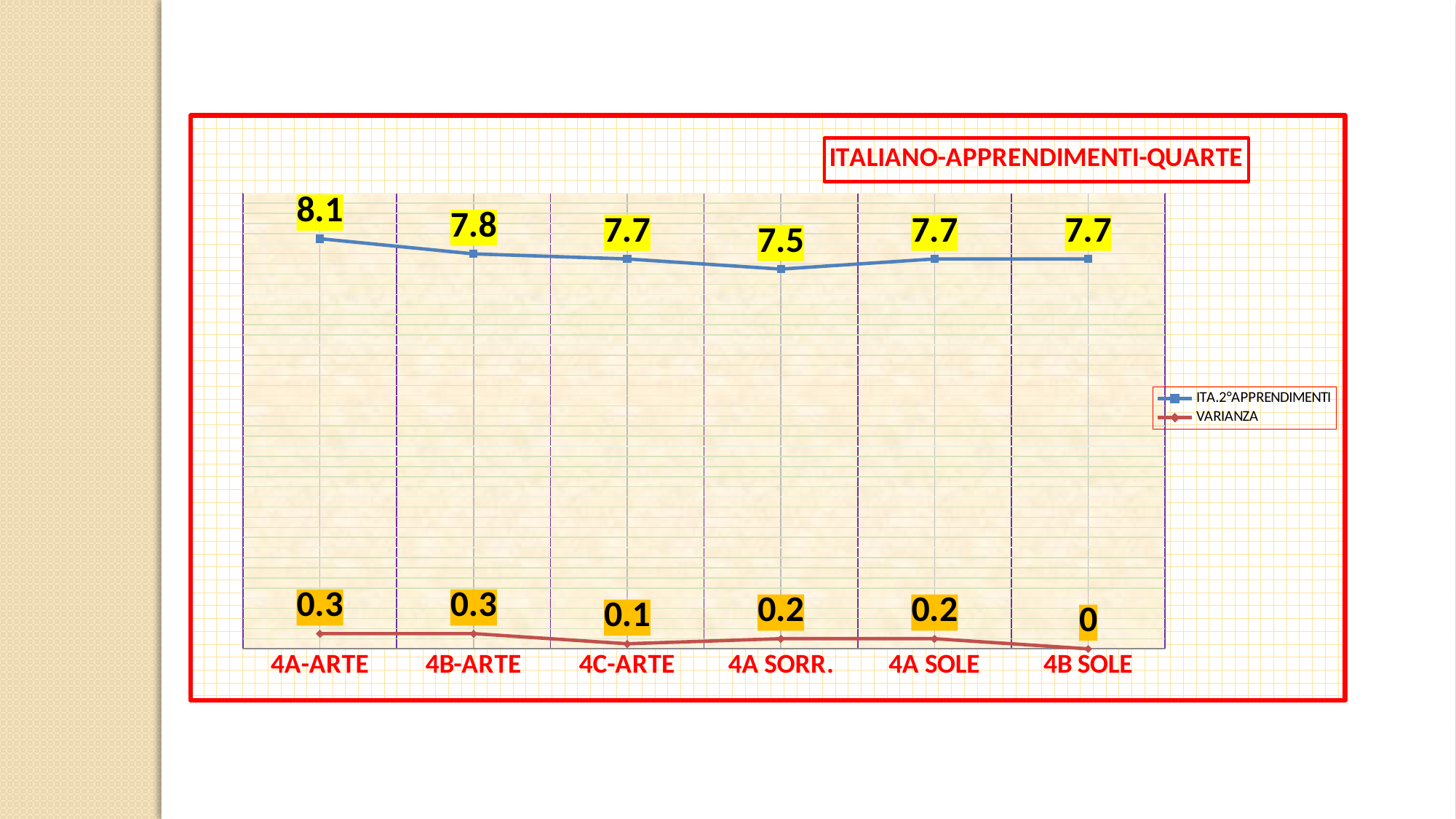

### Chart: ITALIANO-APPRENDIMENTI-QUARTE

| Category | ITA.2°APPRENDIMENTI | VARIANZA |
|---|---|---|
| 4A-ARTE | 8.1 | 0.3 |
| 4B-ARTE | 7.8 | 0.3 |
| 4C-ARTE | 7.7 | 0.1 |
| 4A SORR. | 7.5 | 0.2 |
| 4A SOLE | 7.7 | 0.2 |
| 4B SOLE | 7.7 | 0.0 |